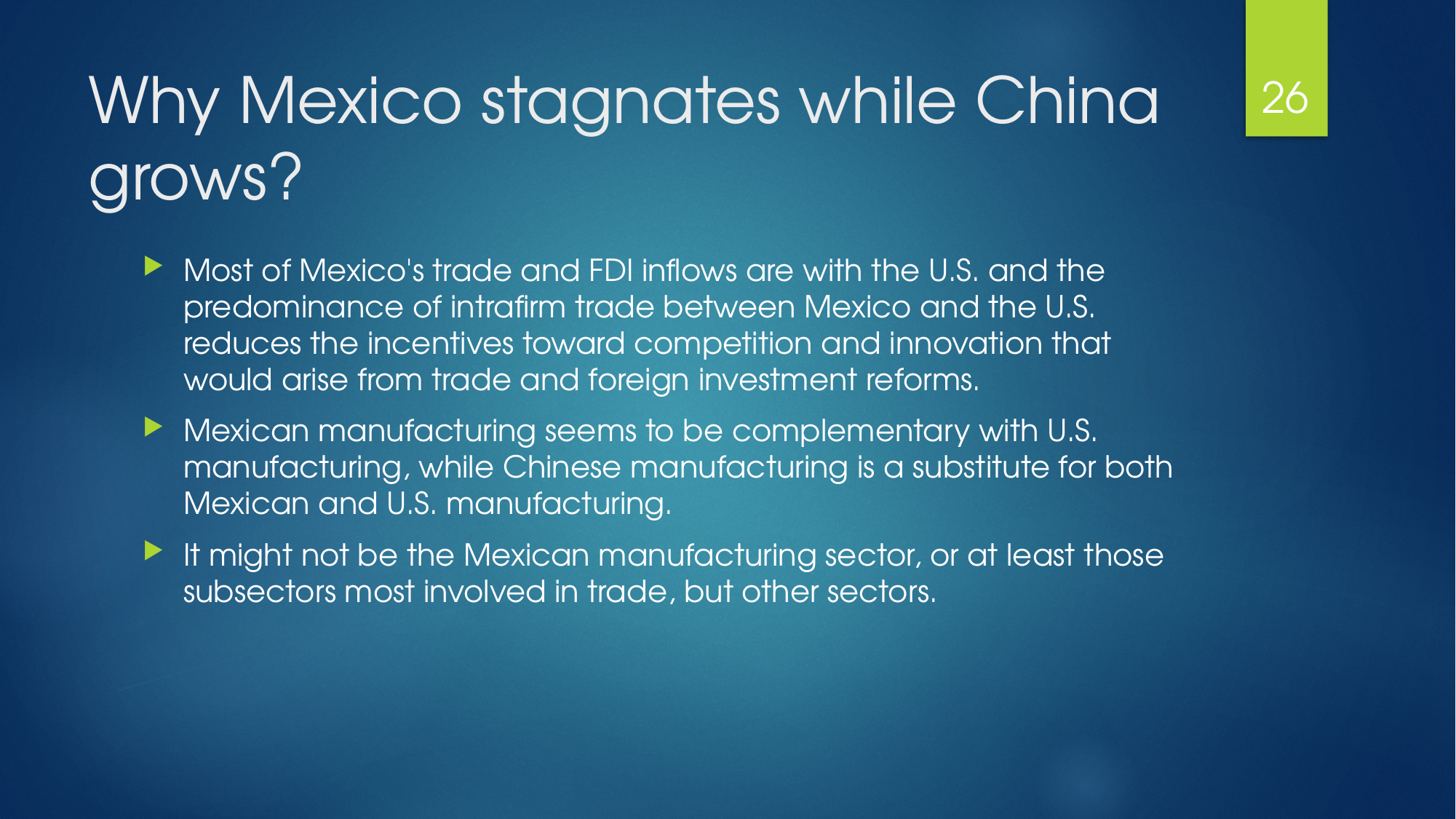

26
# Why Mexico stagnates while China grows?
Most of Mexico's trade and FDI inflows are with the U.S. and the predominance of intrafirm trade between Mexico and the U.S. reduces the incentives toward competition and innovation that would arise from trade and foreign investment reforms.
Mexican manufacturing seems to be complementary with U.S. manufacturing, while Chinese manufacturing is a substitute for both Mexican and U.S. manufacturing.
It might not be the Mexican manufacturing sector, or at least those subsectors most involved in trade, but other sectors.